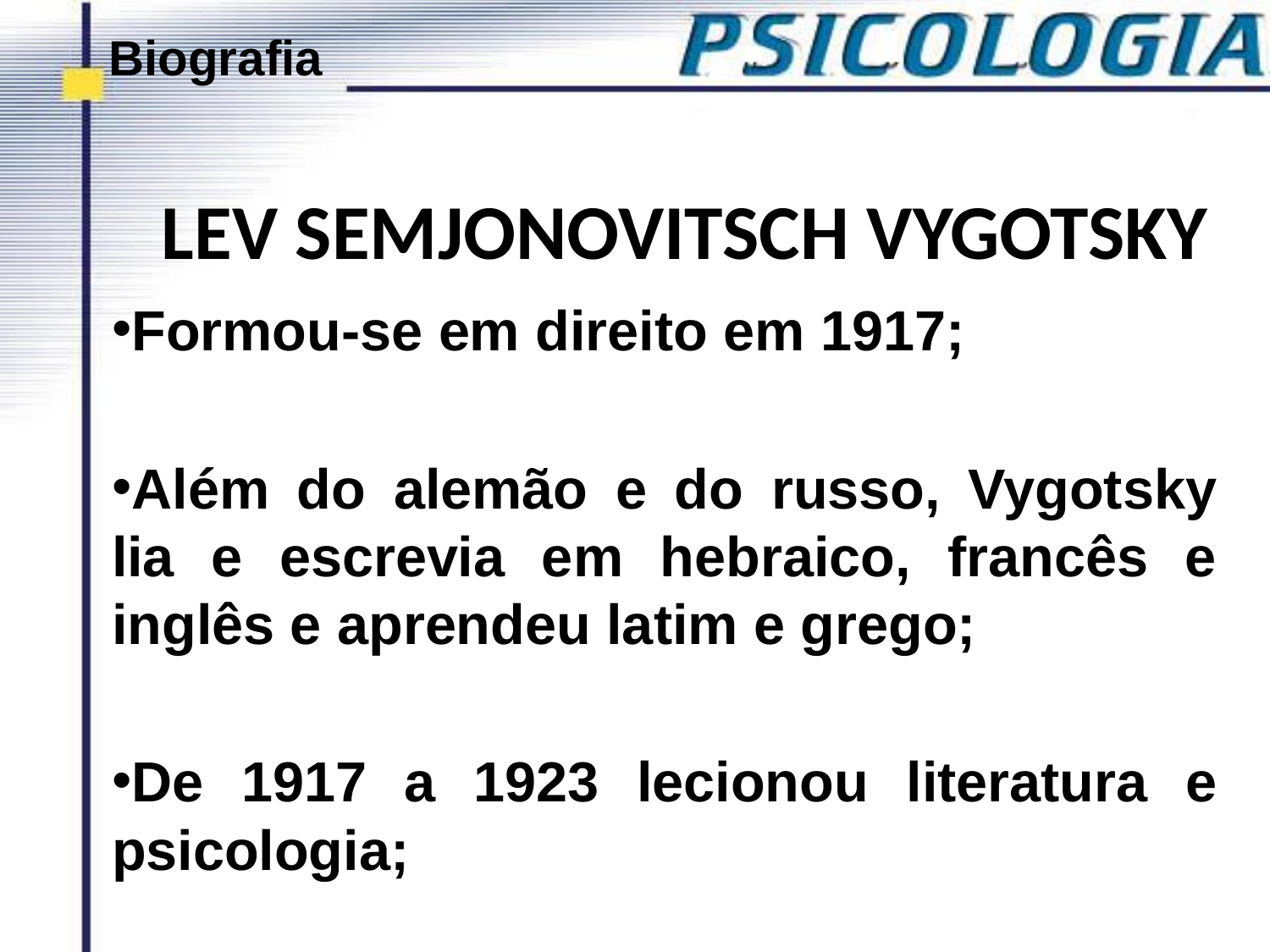

Biografia
# LEV SEMJONOVITSCH VYGOTSKY
Formou-se em direito em 1917;

Além do alemão e do russo, Vygotsky lia e escrevia em hebraico, francês e inglês e aprendeu latim e grego;

De 1917 a 1923 lecionou literatura e psicologia;